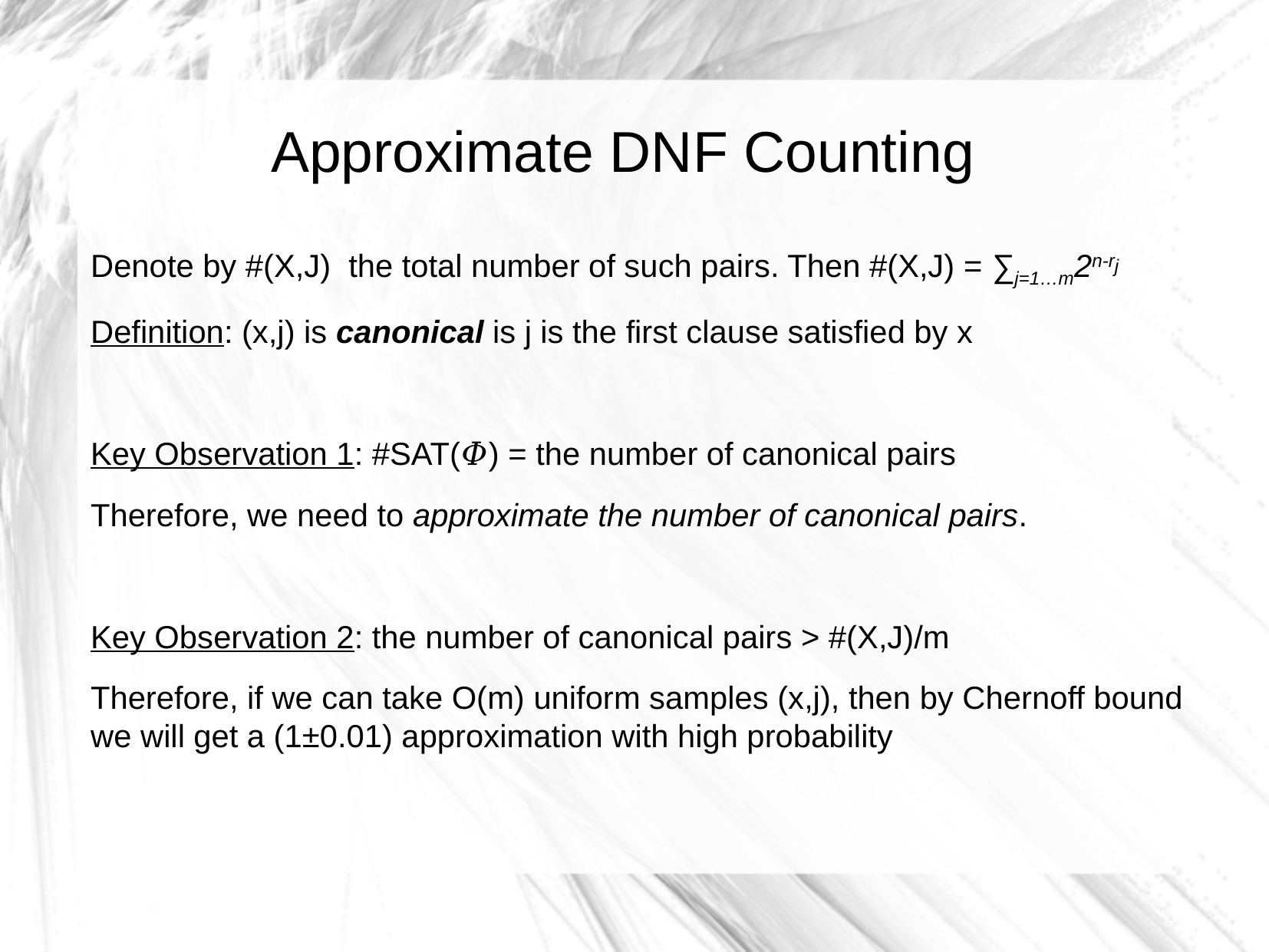

Approximate DNF Counting
Denote by #(X,J)  the total number of such pairs. Then #(X,J) = ∑j=1…m2n-rj
Definition: (x,j) is canonical is j is the first clause satisfied by x

Key Observation 1: #SAT(𝛷) = the number of canonical pairs
Therefore, we need to approximate the number of canonical pairs.

Key Observation 2: the number of canonical pairs > #(X,J)/m
Therefore, if we can take O(m) uniform samples (x,j), then by Chernoff bound we will get a (1±0.01) approximation with high probability